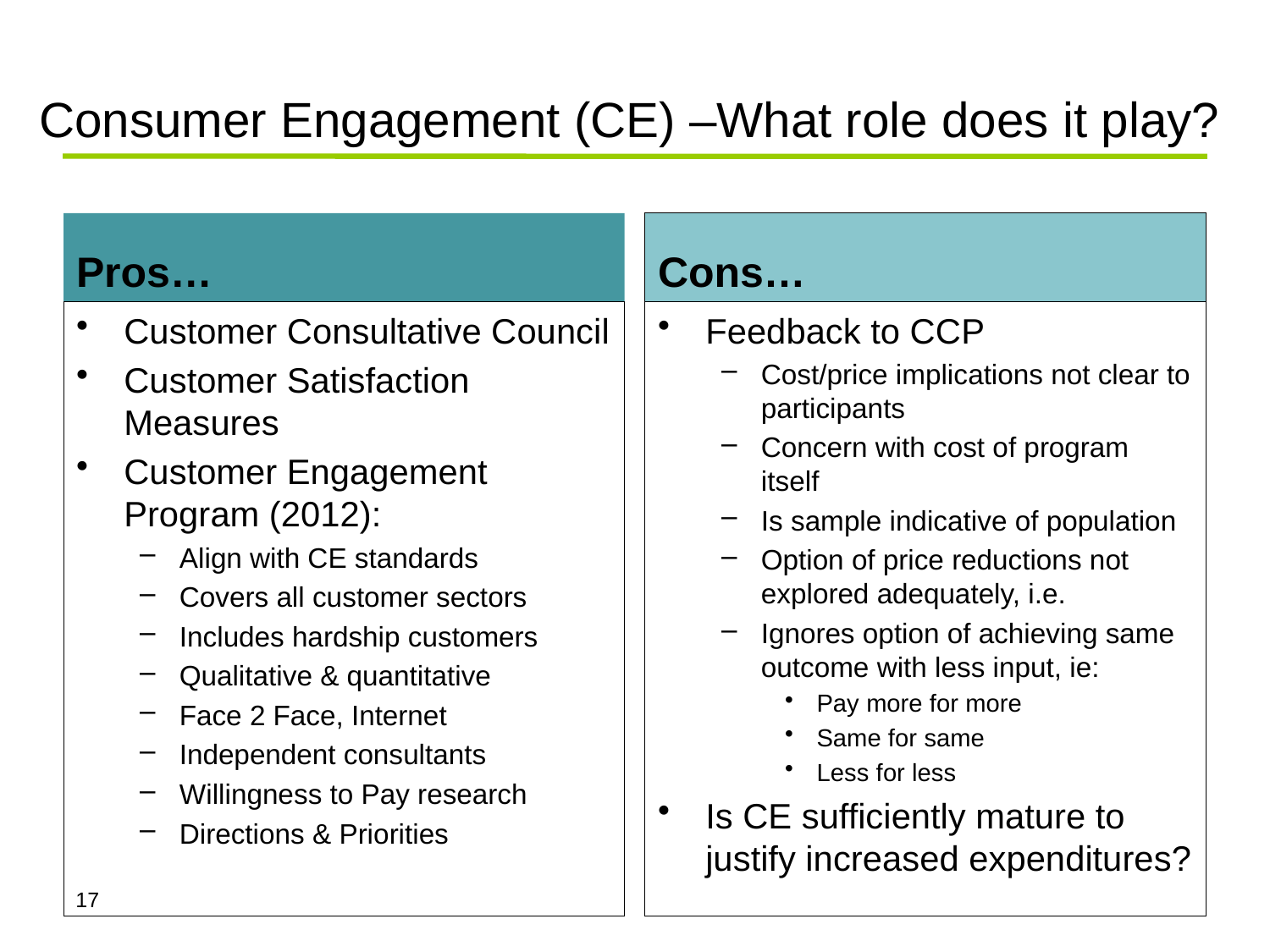

# Consumer Engagement (CE) –What role does it play?
Pros…
Cons…
Customer Consultative Council
Customer Satisfaction Measures
Customer Engagement Program (2012):
Align with CE standards
Covers all customer sectors
Includes hardship customers
Qualitative & quantitative
Face 2 Face, Internet
Independent consultants
Willingness to Pay research
Directions & Priorities
Feedback to CCP
Cost/price implications not clear to participants
Concern with cost of program itself
Is sample indicative of population
Option of price reductions not explored adequately, i.e.
Ignores option of achieving same outcome with less input, ie:
Pay more for more
Same for same
Less for less
Is CE sufficiently mature to justify increased expenditures?

17